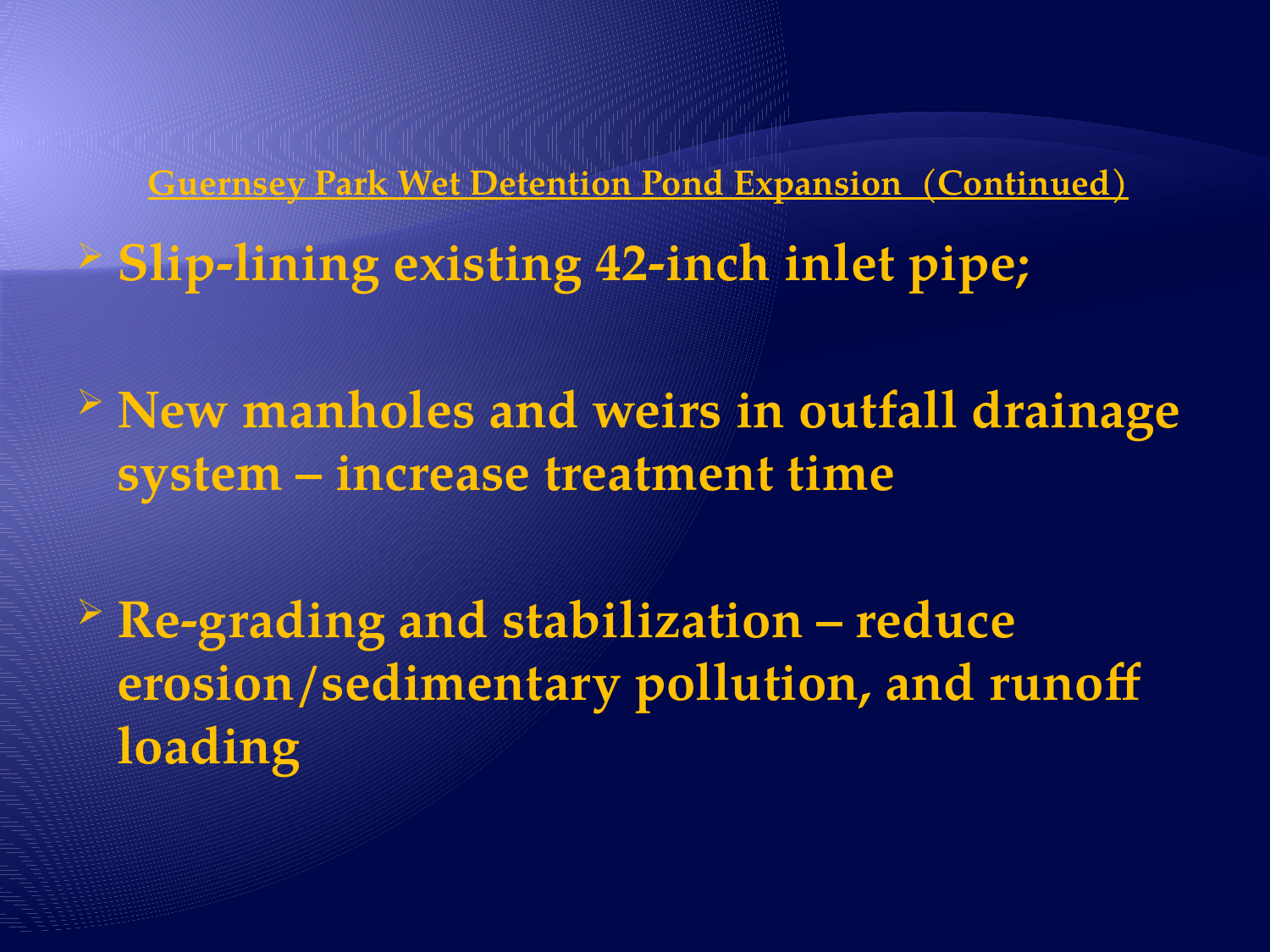

# Guernsey Park Wet Detention Pond Expansion  (Continued)
Slip-lining existing 42-inch inlet pipe;

New manholes and weirs in outfall drainage system – increase treatment time

Re-grading and stabilization – reduce erosion/sedimentary pollution, and runoff loading